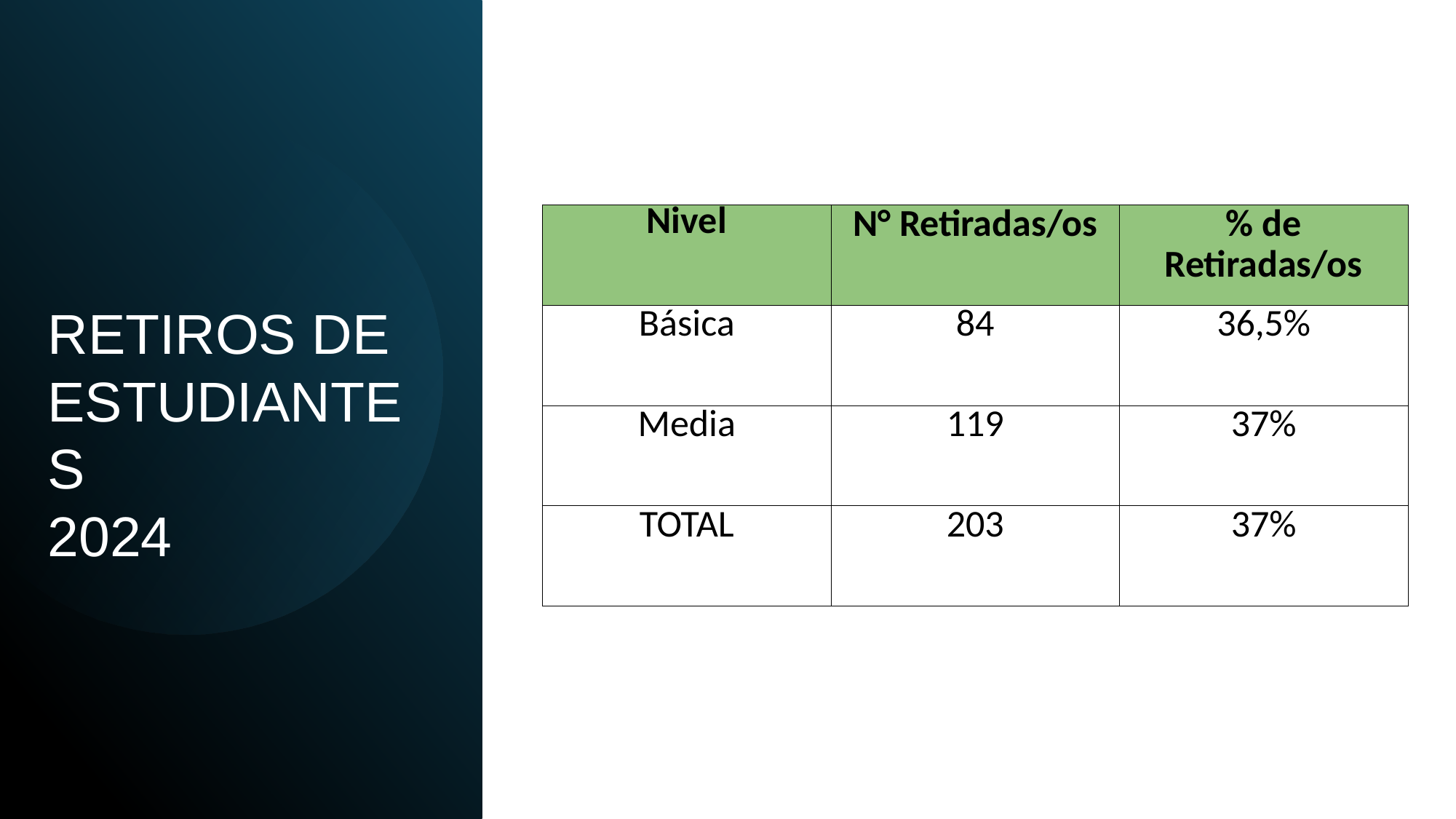

| Nivel | N° Retiradas/os | % de Retiradas/os |
| --- | --- | --- |
| Básica | 84 | 36,5% |
| Media | 119 | 37% |
| TOTAL | 203 | 37% |
RETIROS DE ESTUDIANTES
2024